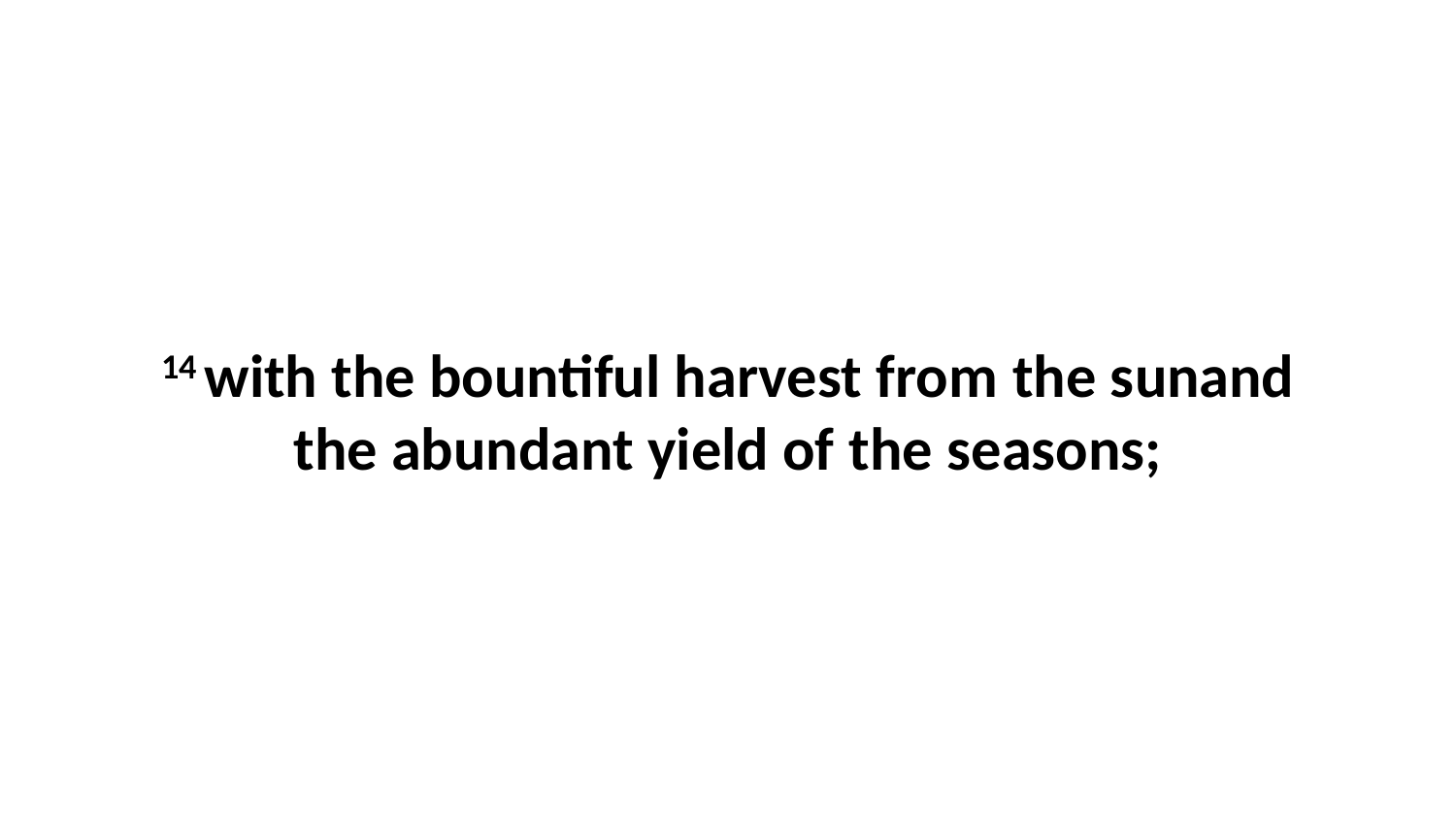

14 with the bountiful harvest from the sunand the abundant yield of the seasons;